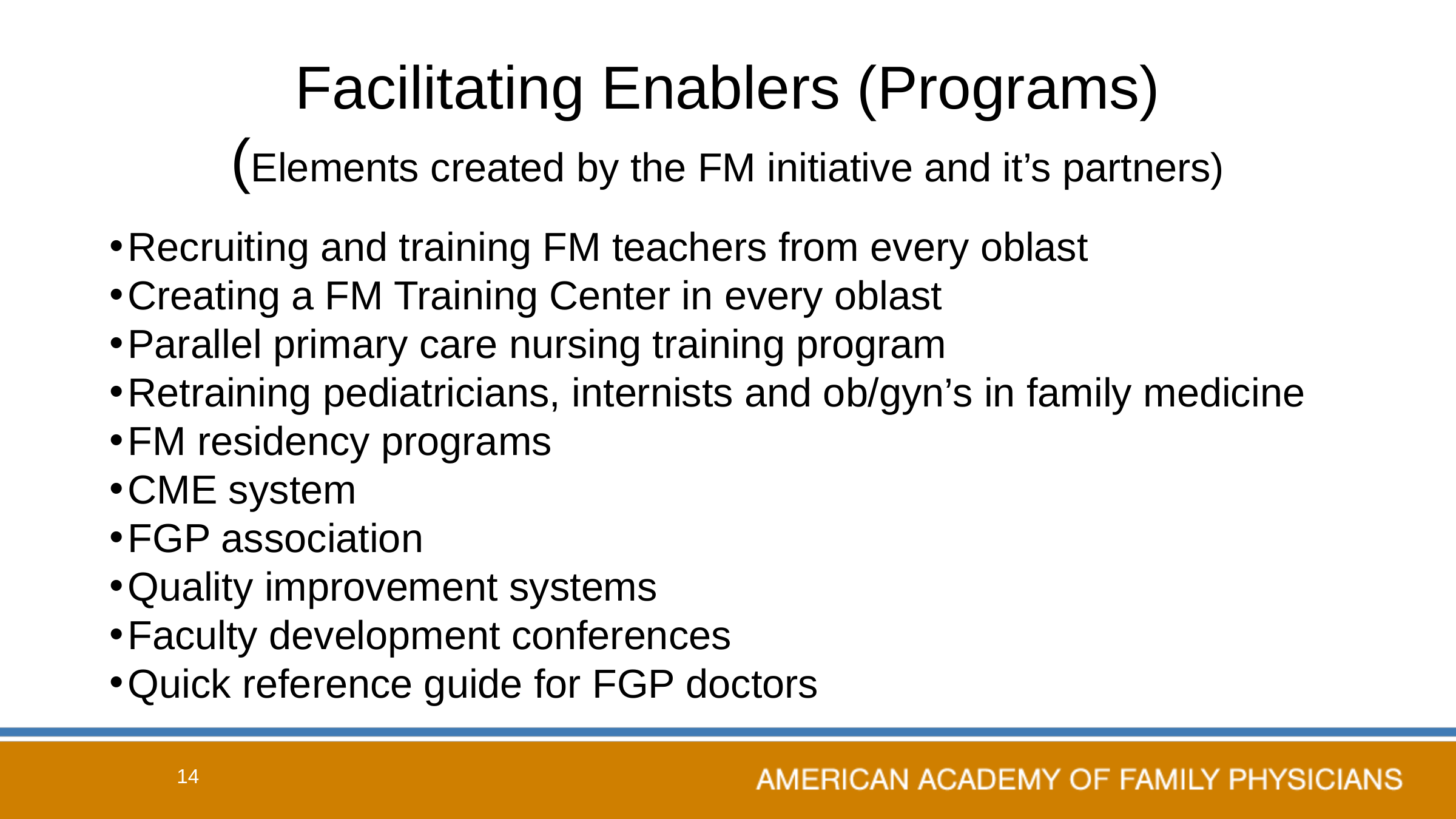

# Facilitating Enablers (Programs) (Elements created by the FM initiative and it’s partners)
Recruiting and training FM teachers from every oblast
Creating a FM Training Center in every oblast
Parallel primary care nursing training program
Retraining pediatricians, internists and ob/gyn’s in family medicine
FM residency programs
CME system
FGP association
Quality improvement systems
Faculty development conferences
Quick reference guide for FGP doctors

14